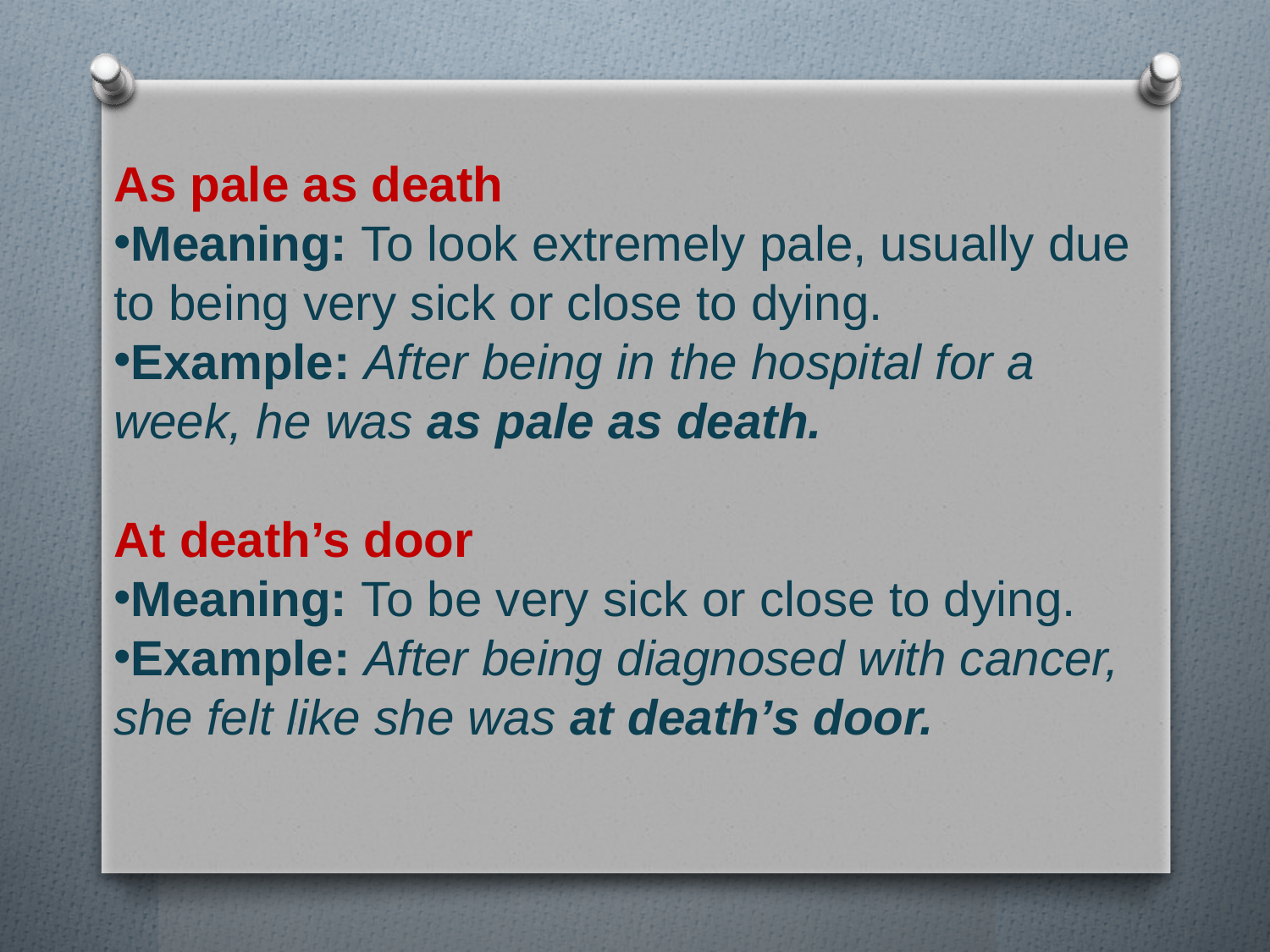

As pale as death
Meaning: To look extremely pale, usually due to being very sick or close to dying.
Example: After being in the hospital for a week, he was as pale as death.

At death’s door
Meaning: To be very sick or close to dying.
Example: After being diagnosed with cancer, she felt like she was at death’s door.